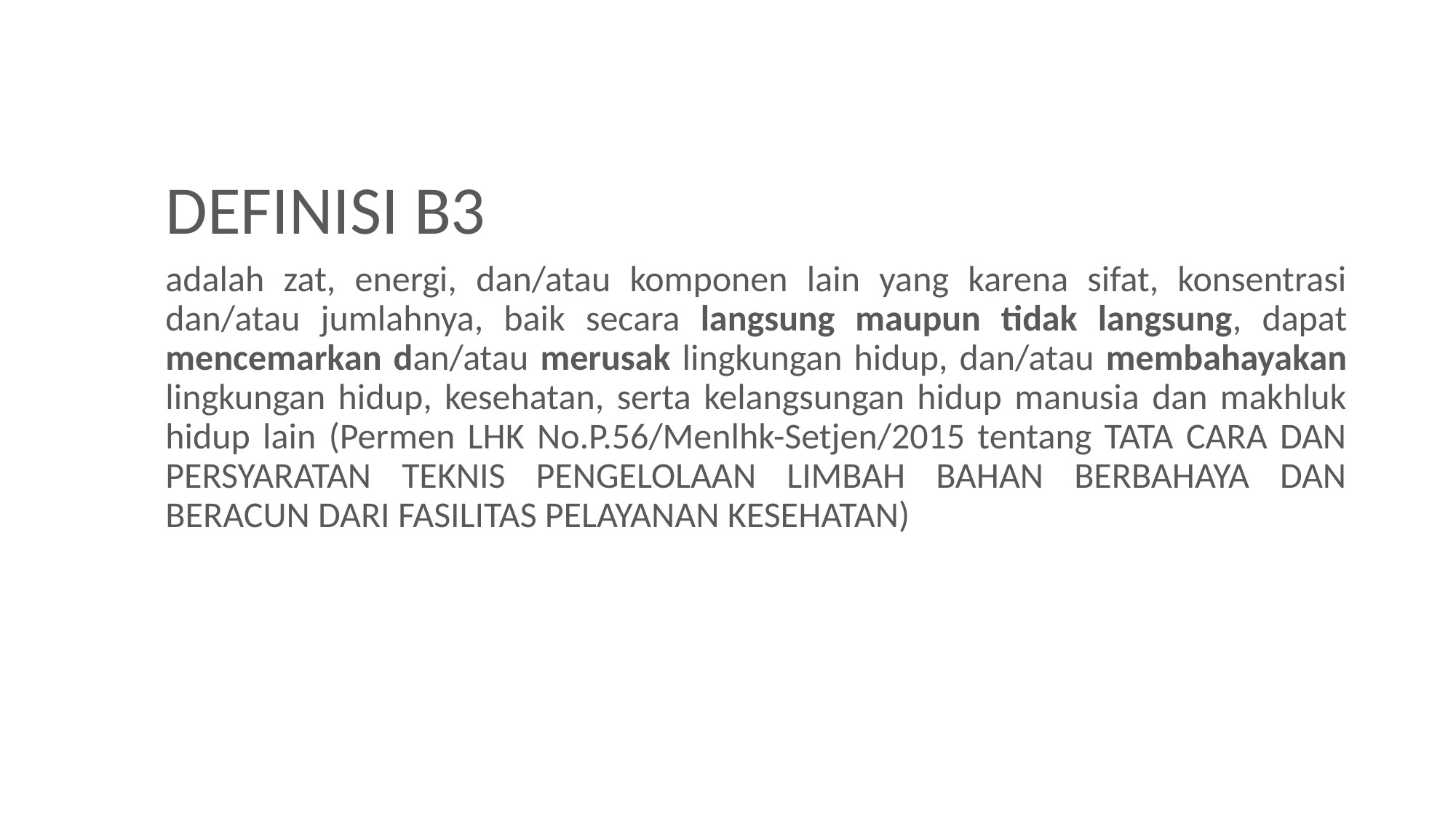

# DEFINISI B3
adalah zat, energi, dan/atau komponen lain yang karena sifat, konsentrasi dan/atau jumlahnya, baik secara langsung maupun tidak langsung, dapat mencemarkan dan/atau merusak lingkungan hidup, dan/atau membahayakan lingkungan hidup, kesehatan, serta kelangsungan hidup manusia dan makhluk hidup lain (Permen LHK No.P.56/Menlhk-Setjen/2015 tentang TATA CARA DAN PERSYARATAN TEKNIS PENGELOLAAN LIMBAH BAHAN BERBAHAYA DAN BERACUN DARI FASILITAS PELAYANAN KESEHATAN)